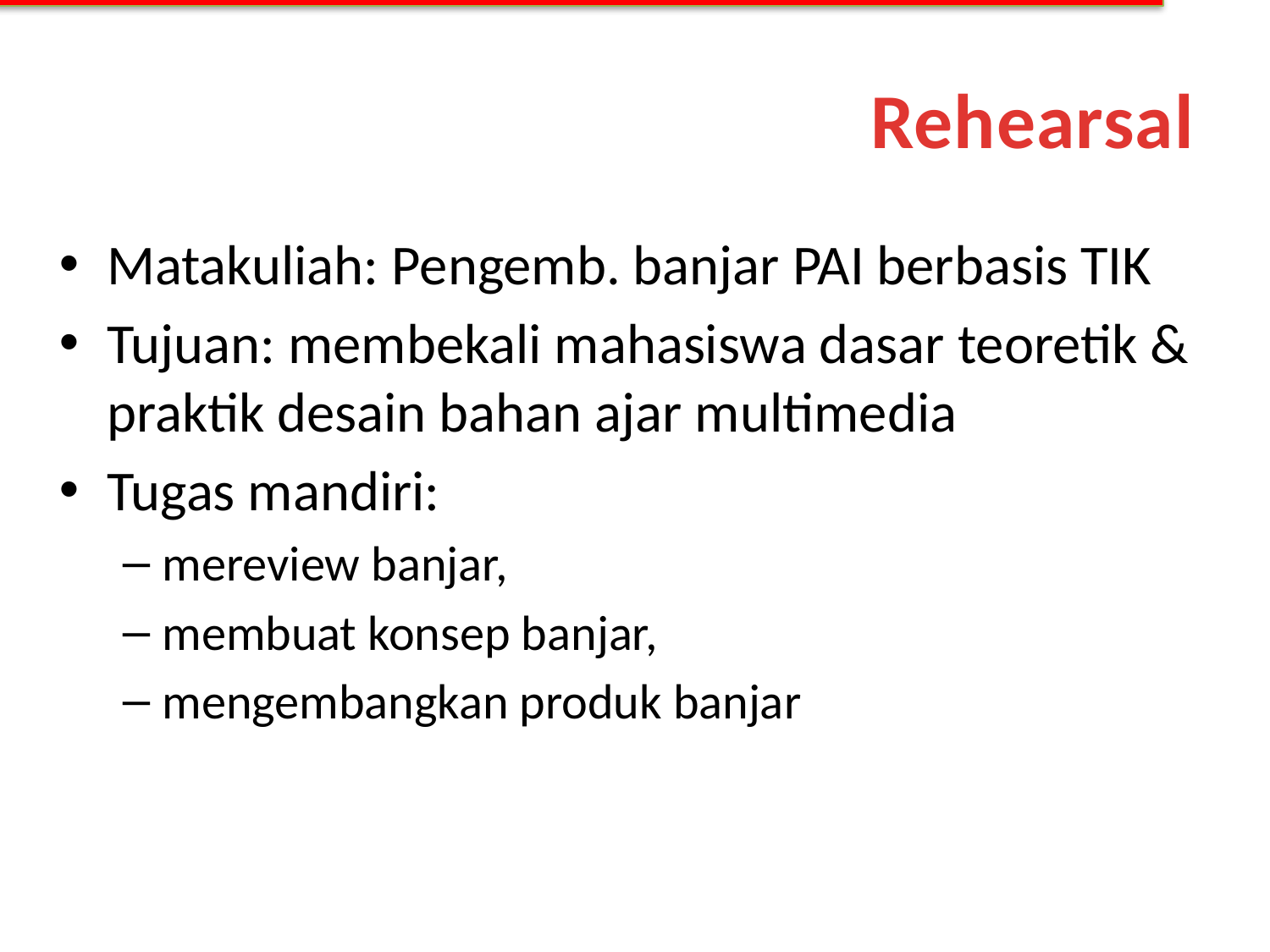

Rehearsal

Rehearsal
Matakuliah: Pengemb. banjar PAI berbasis TIK
Tujuan: membekali mahasiswa dasar teoretik & praktik desain bahan ajar multimedia
Tugas mandiri:
mereview banjar,
membuat konsep banjar,
mengembangkan produk banjar